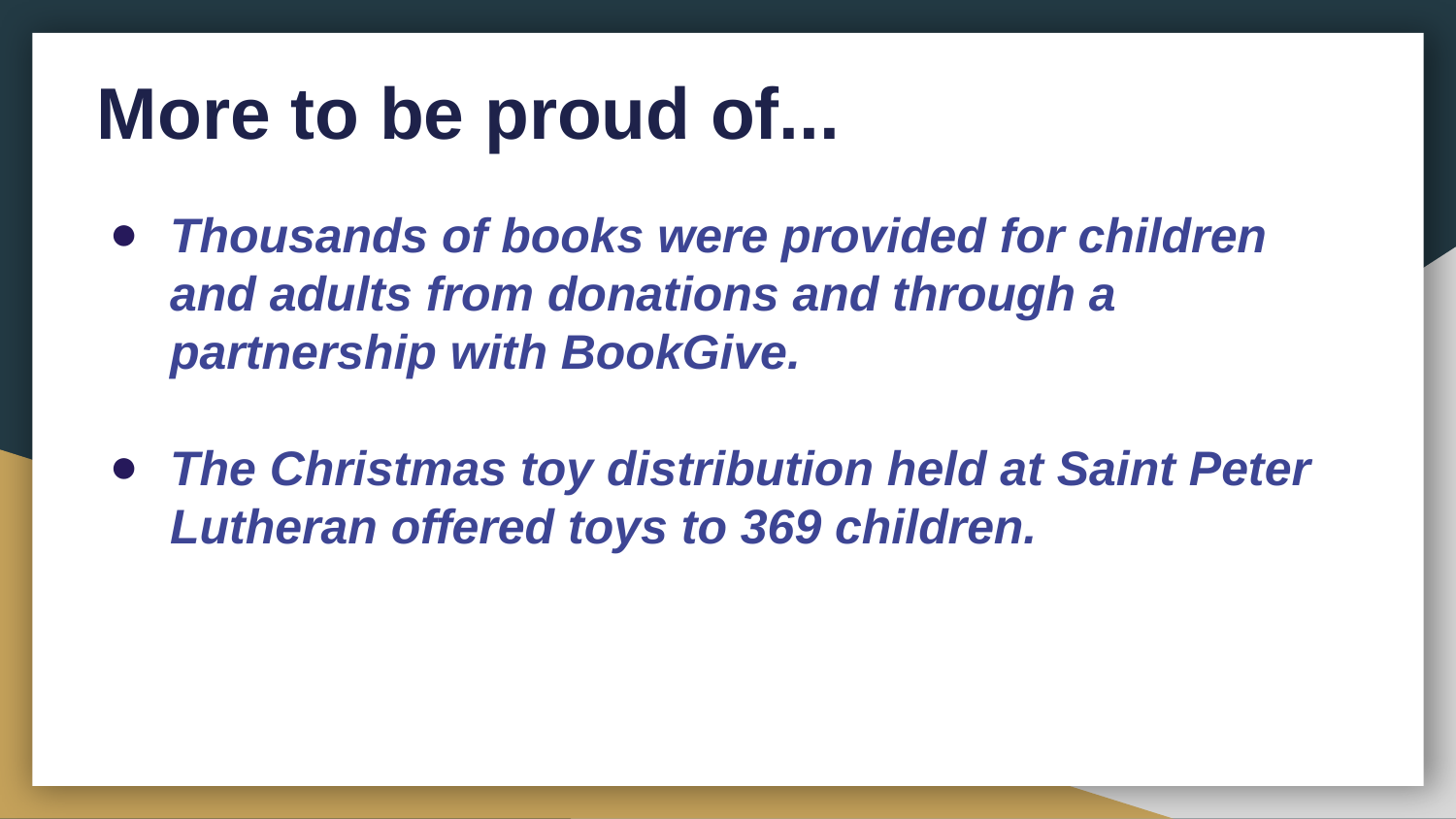

More to be proud of...

Thousands of books were provided for children and adults from donations and through a partnership with BookGive.

The Christmas toy distribution held at Saint Peter Lutheran offered toys to 369 children.